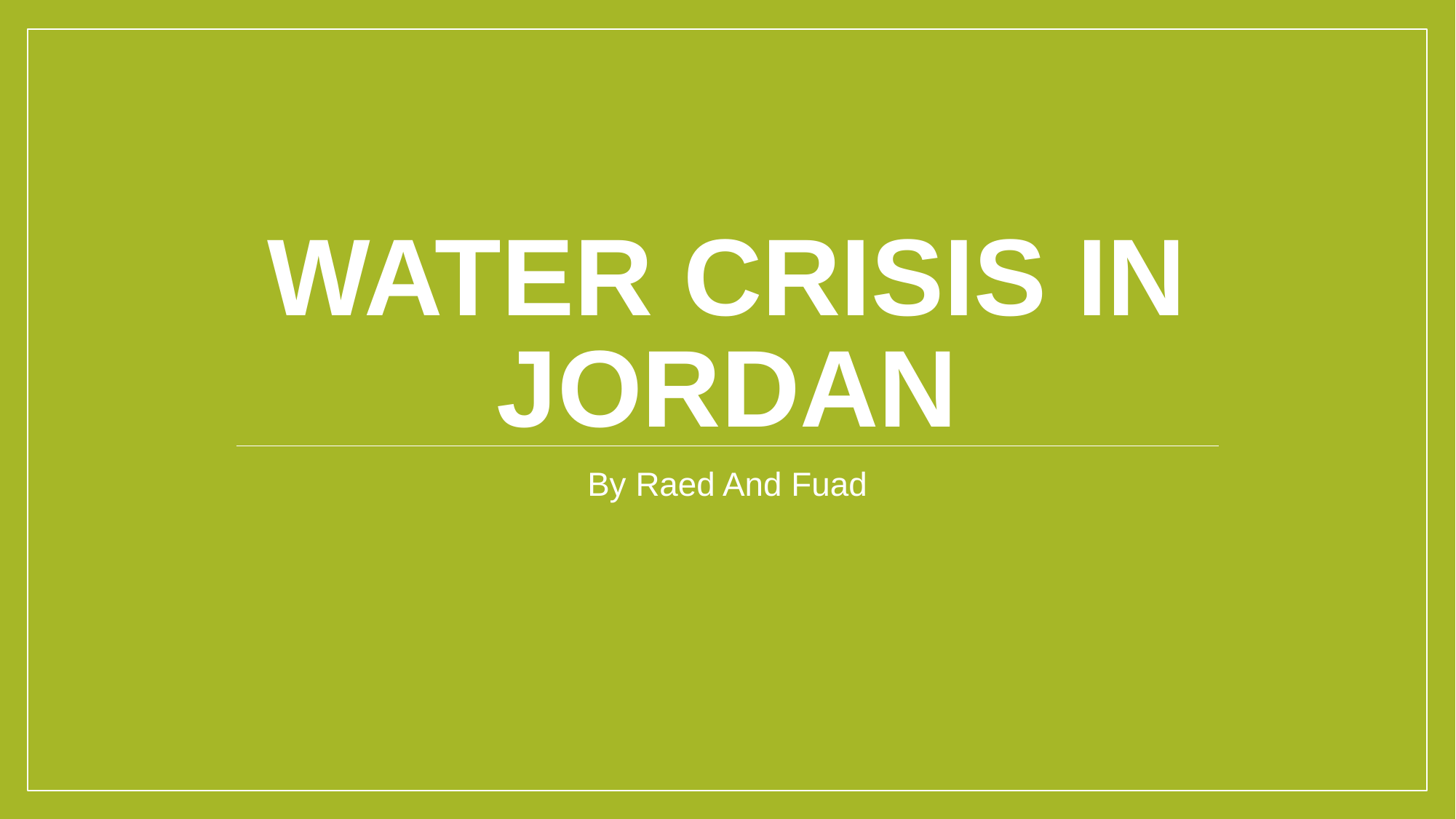

# Water Crisis in Jordan
By Raed And Fuad